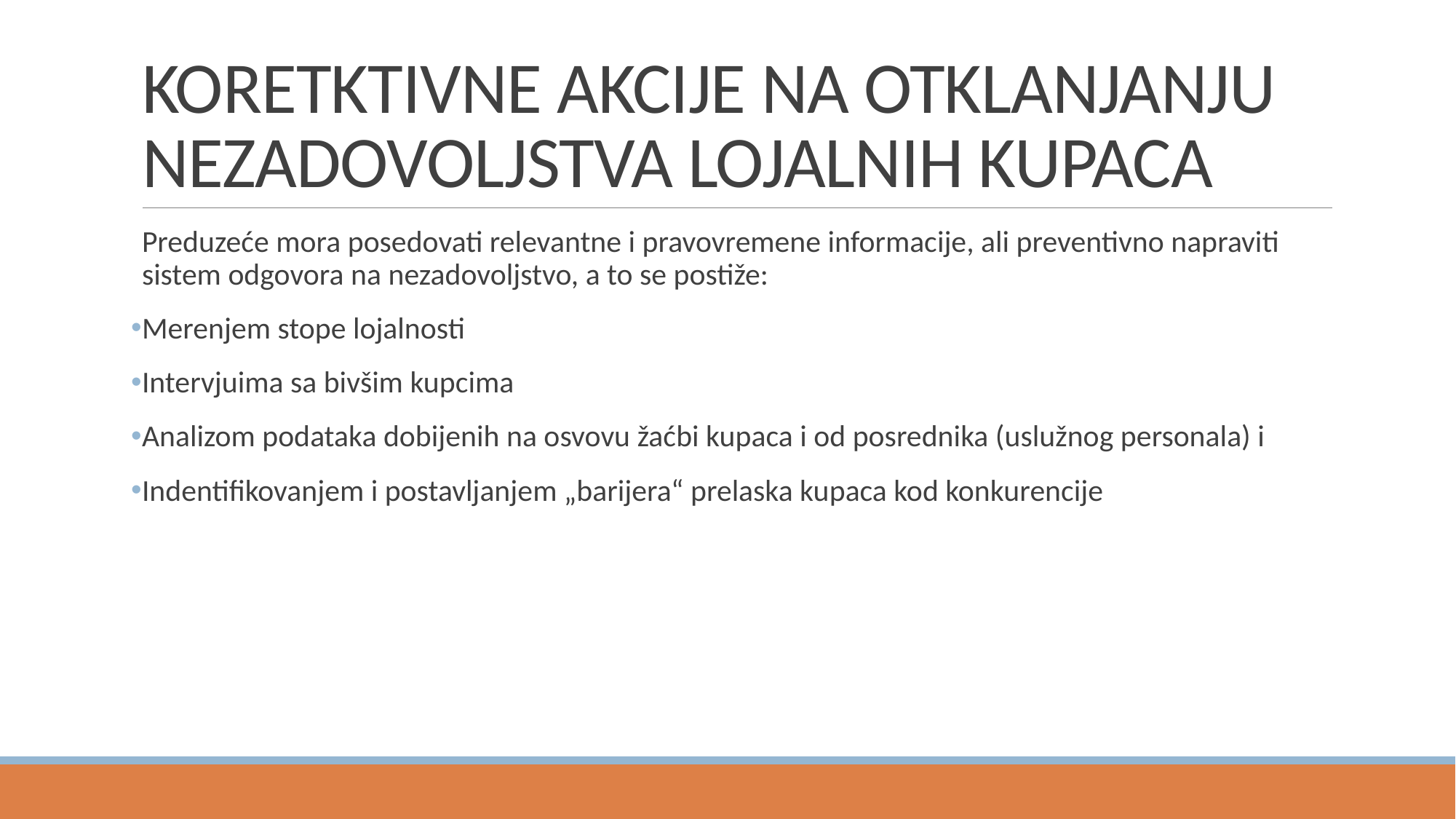

# KORETKTIVNE AKCIJE NA OTKLANJANJU NEZADOVOLJSTVA LOJALNIH KUPACA
Preduzeće mora posedovati relevantne i pravovremene informacije, ali preventivno napraviti sistem odgovora na nezadovoljstvo, a to se postiže:
Merenjem stope lojalnosti
Intervjuima sa bivšim kupcima
Analizom podataka dobijenih na osvovu žaćbi kupaca i od posrednika (uslužnog personala) i
Indentifikovanjem i postavljanjem „barijera“ prelaska kupaca kod konkurencije